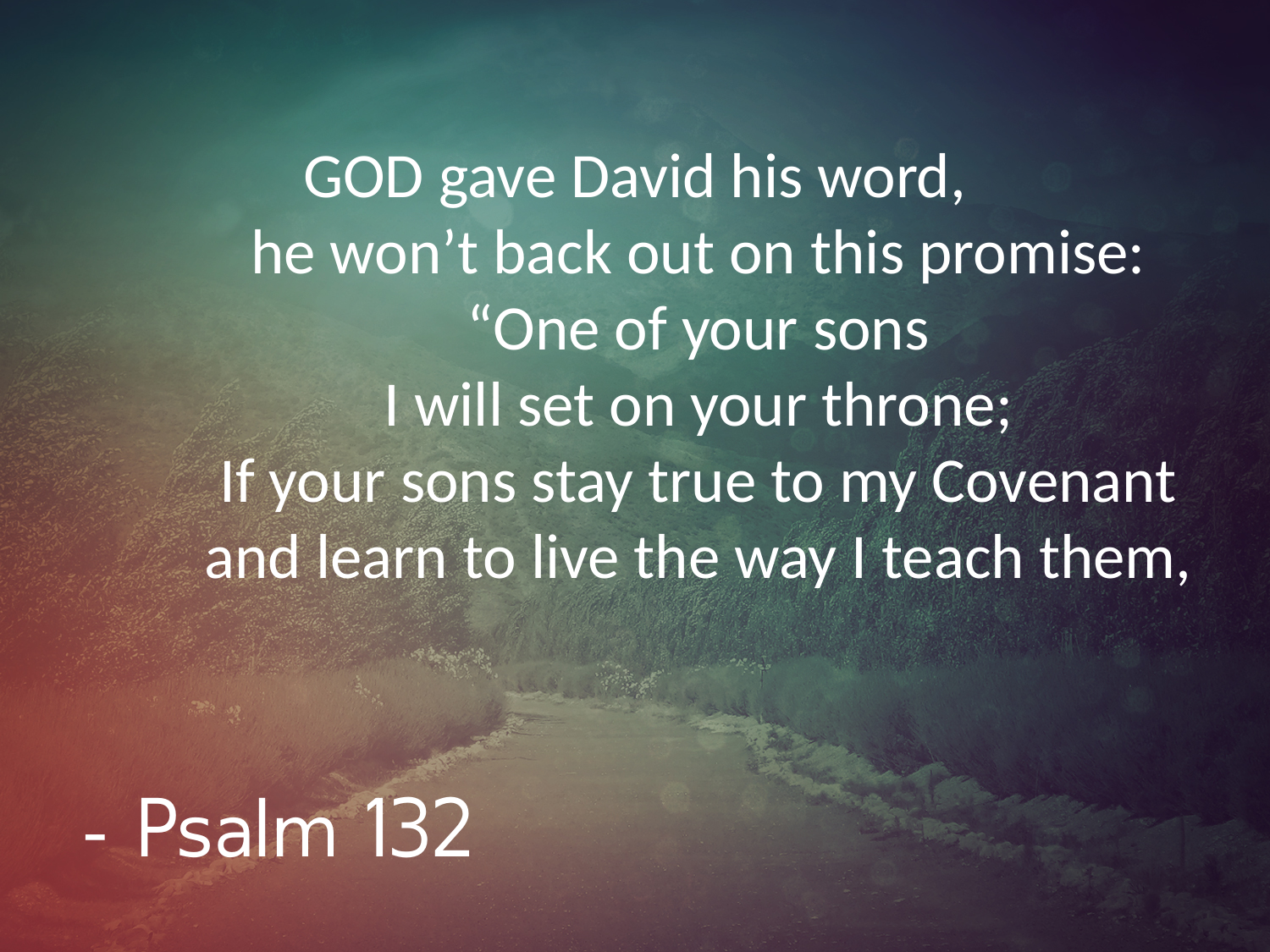

# GOD gave David his word, he won’t back out on this promise: “One of your sons I will set on your throne; If your sons stay true to my Covenant and learn to live the way I teach them,
- Psalm 132